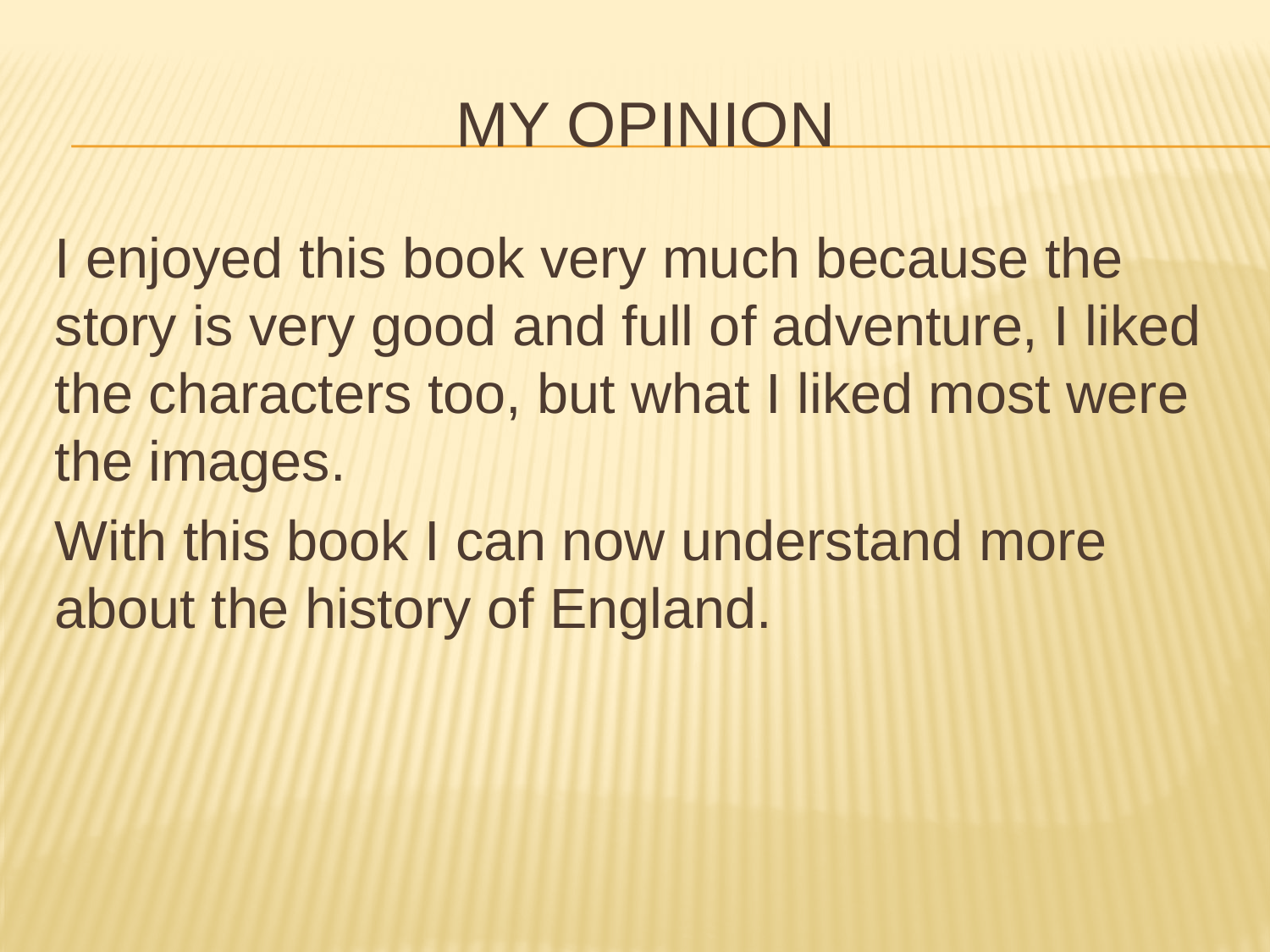

# My opinion
I enjoyed this book very much because the story is very good and full of adventure, I liked the characters too, but what I liked most were the images.
With this book I can now understand more about the history of England.